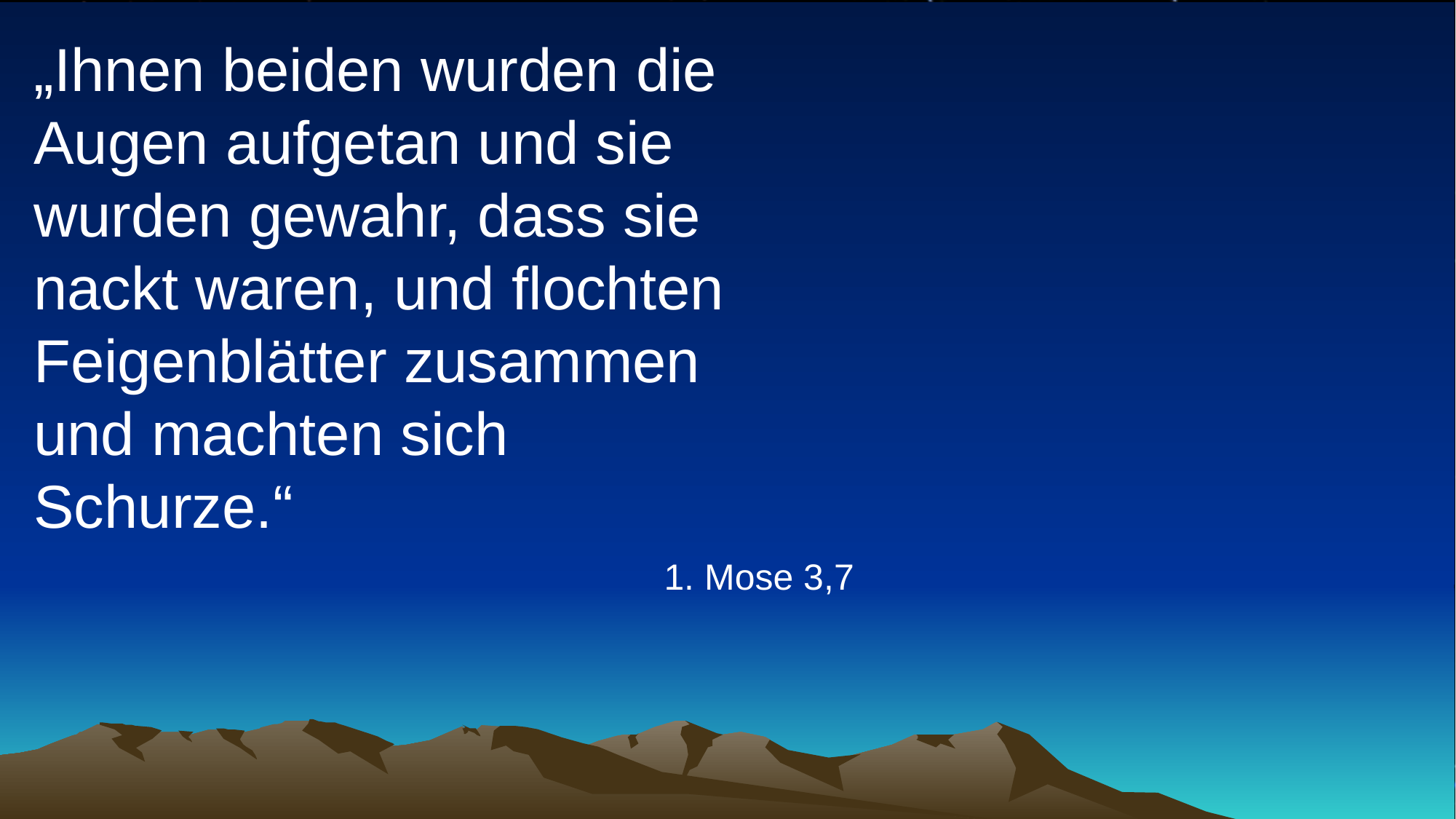

# „Ihnen beiden wurden die Augen aufgetan und sie wurden gewahr, dass sie nackt waren, und flochten Feigenblätter zusammen und machten sich Schurze.“
1. Mose 3,7